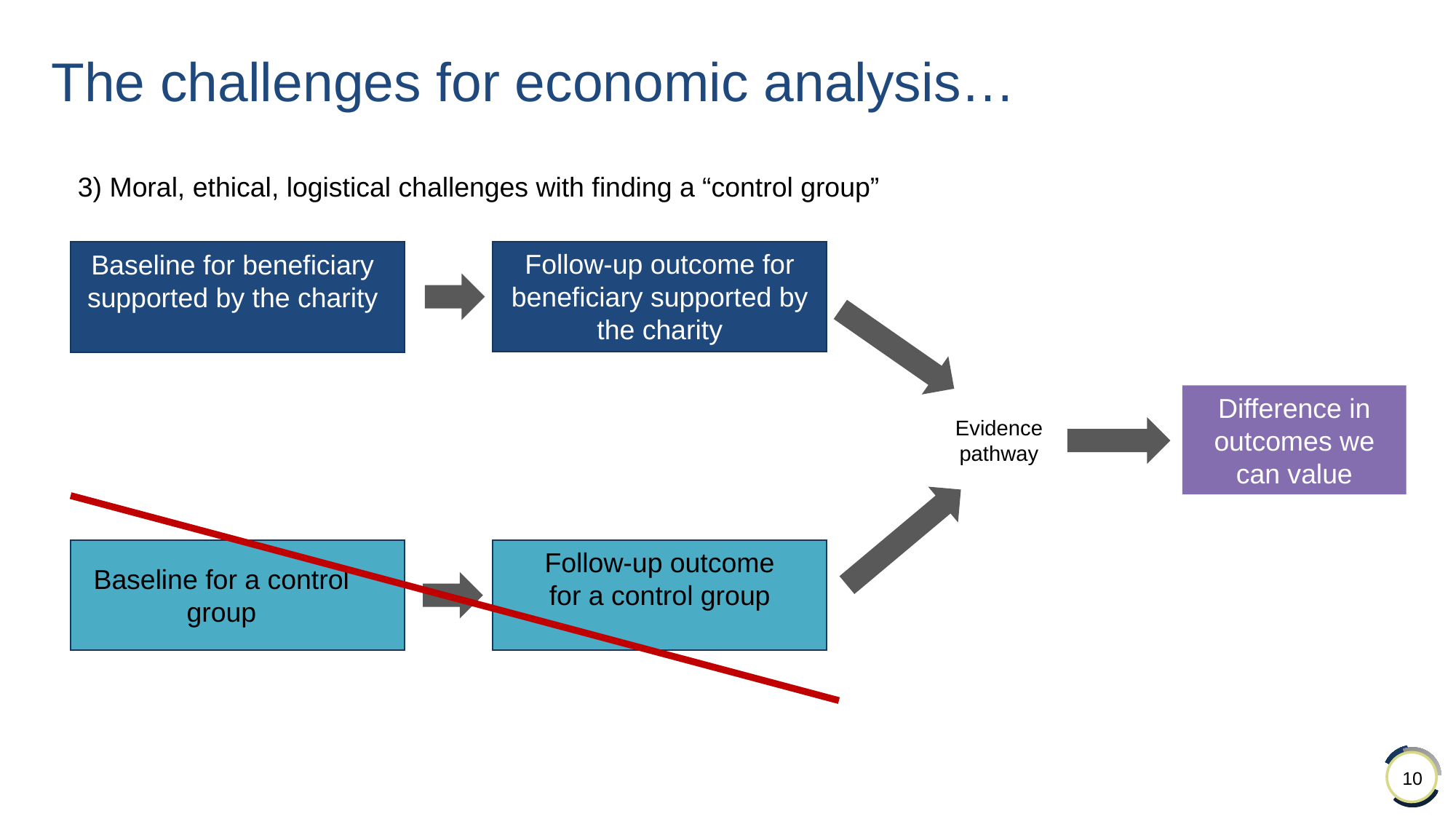

# The challenges for economic analysis…
3) Moral, ethical, logistical challenges with finding a “control group”
Follow-up outcome for beneficiary supported by the charity

Baseline for beneficiary supported by the charity

Difference in outcomes we can value
Evidence pathway

Follow-up outcome for a control group
Baseline for a control group